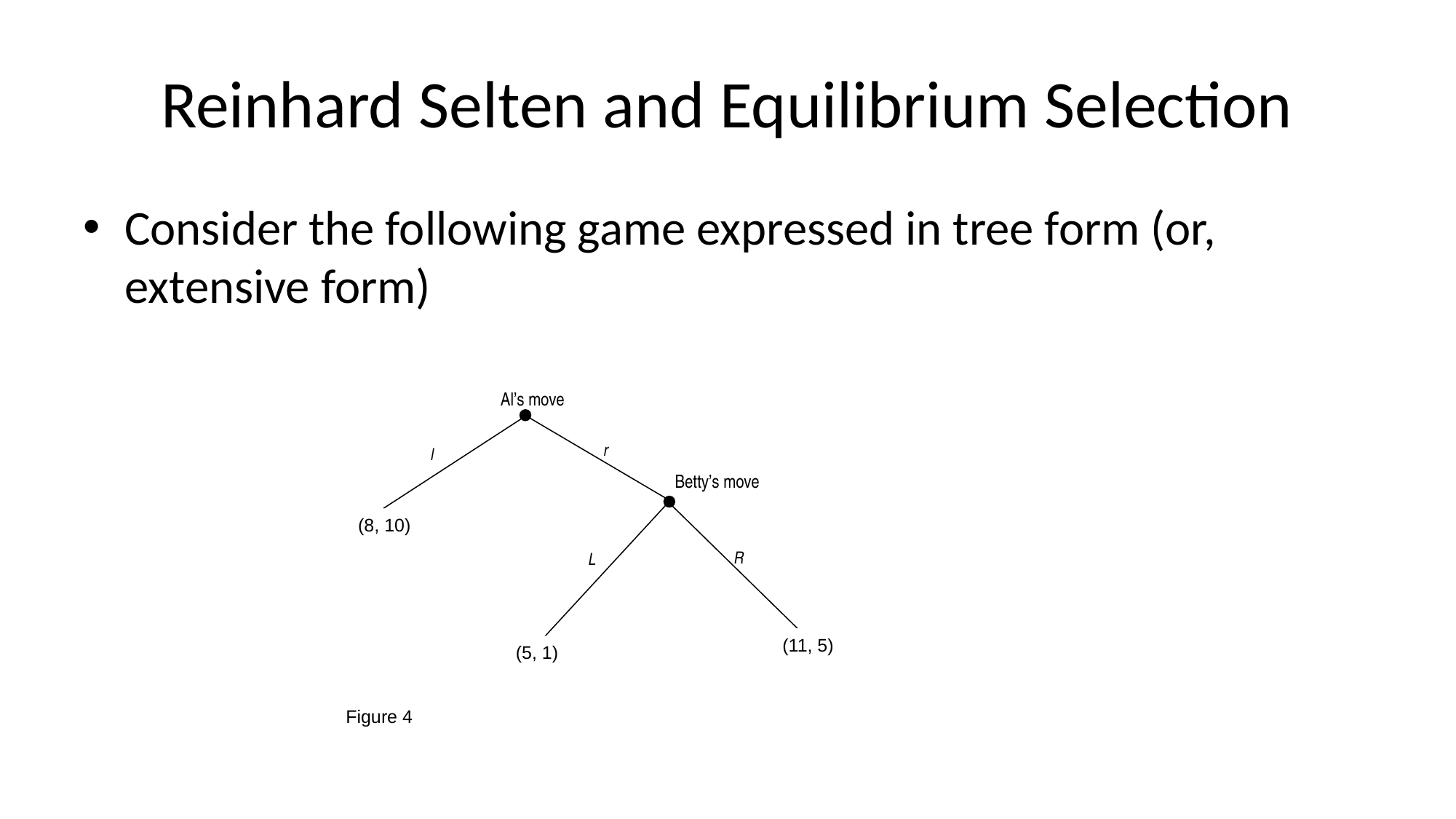

# Reinhard Selten and Equilibrium Selection
Consider the following game expressed in tree form (or, extensive form)

Al’s move

Betty’s move
(8, 10)
(11, 5)
(5, 1)
Figure 4
r
l
R
L